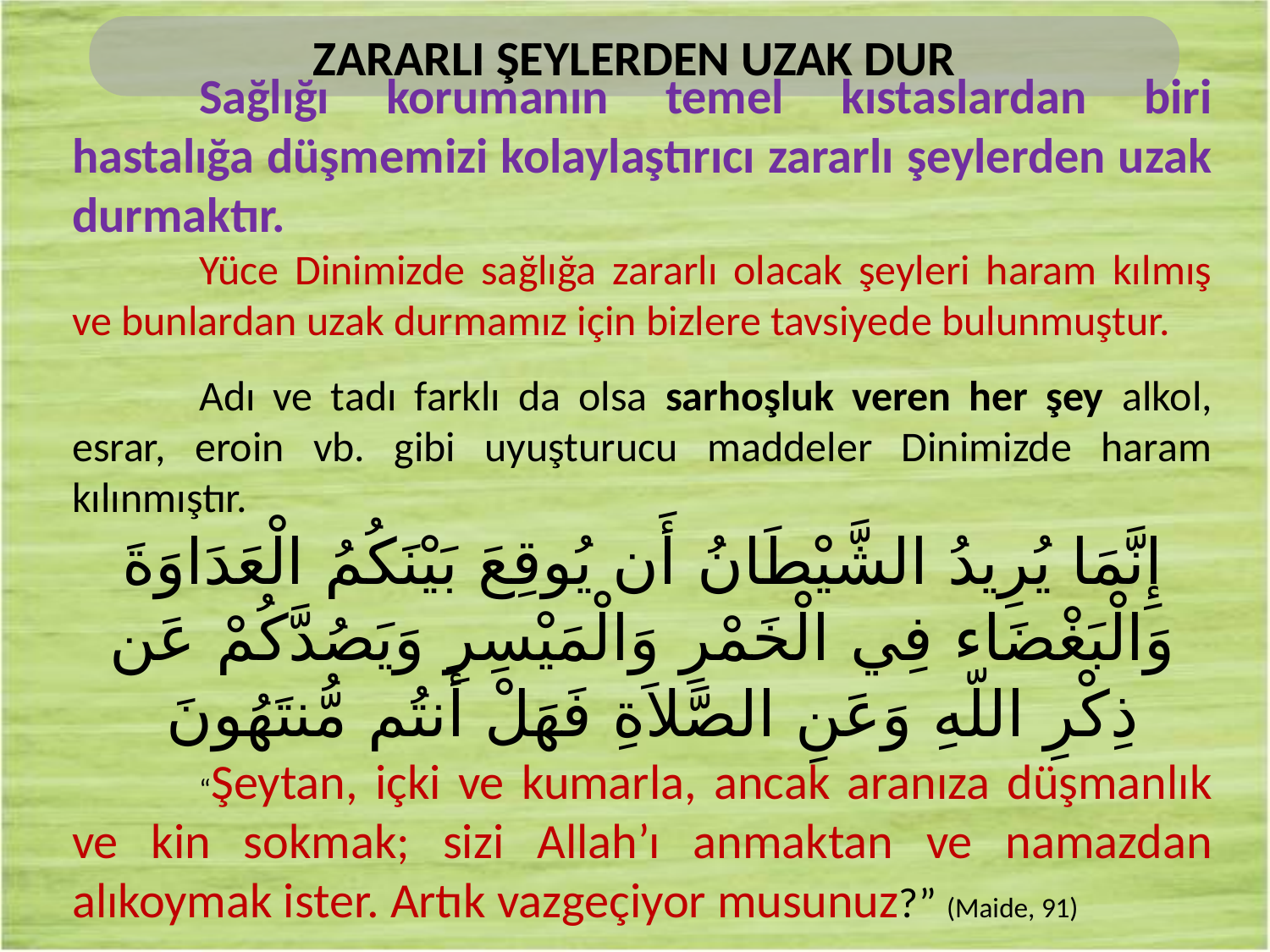

ZARARLI ŞEYLERDEN UZAK DUR
	Sağlığı korumanın temel kıstaslardan biri hastalığa düşmemizi kolaylaştırıcı zararlı şeylerden uzak durmaktır.
	Yüce Dinimizde sağlığa zararlı olacak şeyleri haram kılmış ve bunlardan uzak durmamız için bizlere tavsiyede bulunmuştur.

	Adı ve tadı farklı da olsa sarhoşluk veren her şey alkol, esrar, eroin vb. gibi uyuşturucu maddeler Dinimizde haram kılınmıştır.
إِنَّمَا يُرِيدُ الشَّيْطَانُ أَن يُوقِعَ بَيْنَكُمُ الْعَدَاوَةَ وَالْبَغْضَاء فِي الْخَمْرِ وَالْمَيْسِرِ وَيَصُدَّكُمْ عَن ذِكْرِ اللّهِ وَعَنِ الصَّلاَةِ فَهَلْ أَنتُم مُّنتَهُونَ
	“Şeytan, içki ve kumarla, ancak aranıza düşmanlık ve kin sokmak; sizi Allah’ı anmaktan ve namazdan alıkoymak ister. Artık vazgeçiyor musunuz?” (Maide, 91)